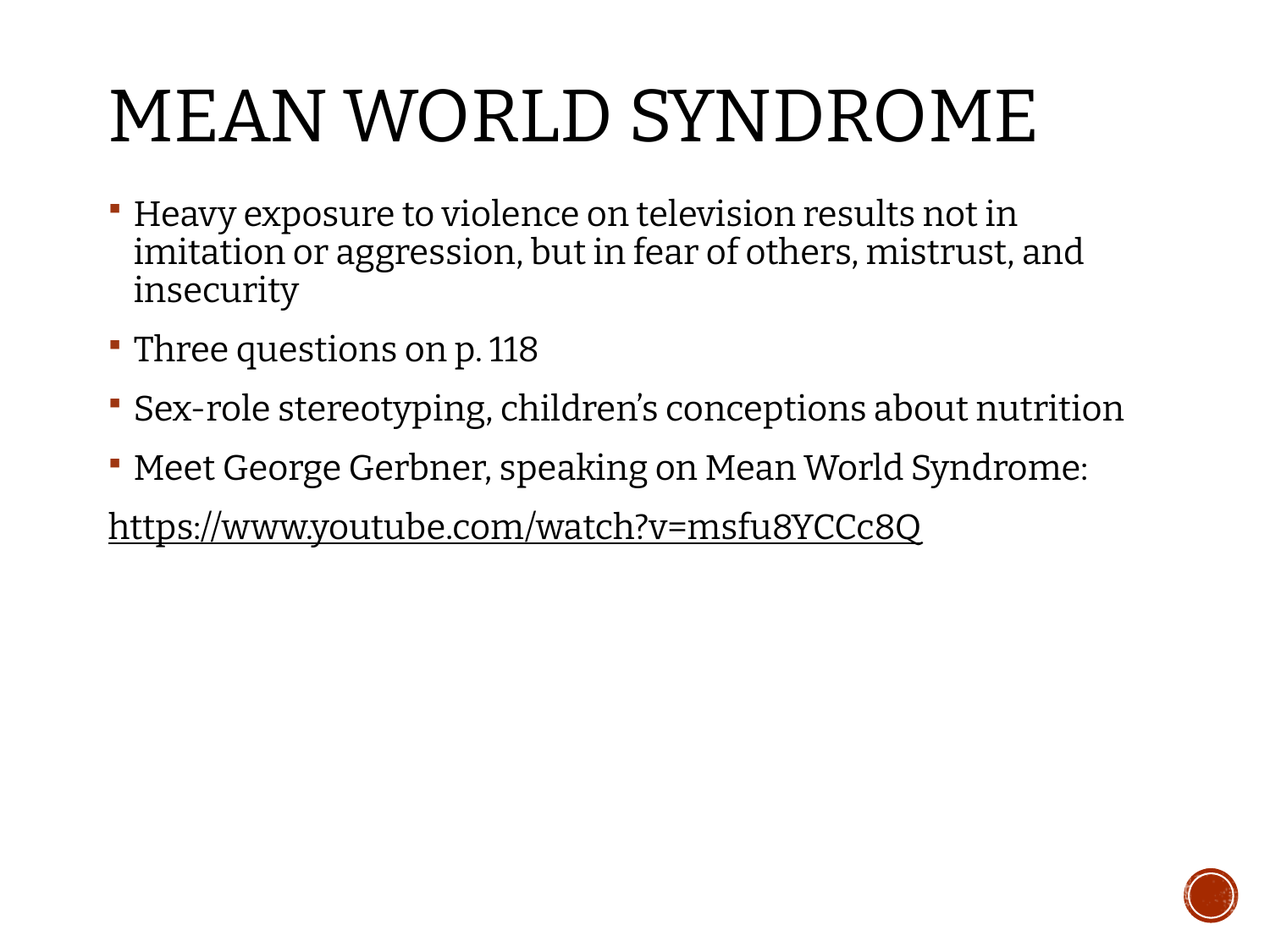

# Mean World Syndrome
Heavy exposure to violence on television results not in imitation or aggression, but in fear of others, mistrust, and insecurity
Three questions on p. 118
Sex-role stereotyping, children’s conceptions about nutrition
Meet George Gerbner, speaking on Mean World Syndrome:
https://www.youtube.com/watch?v=msfu8YCCc8Q